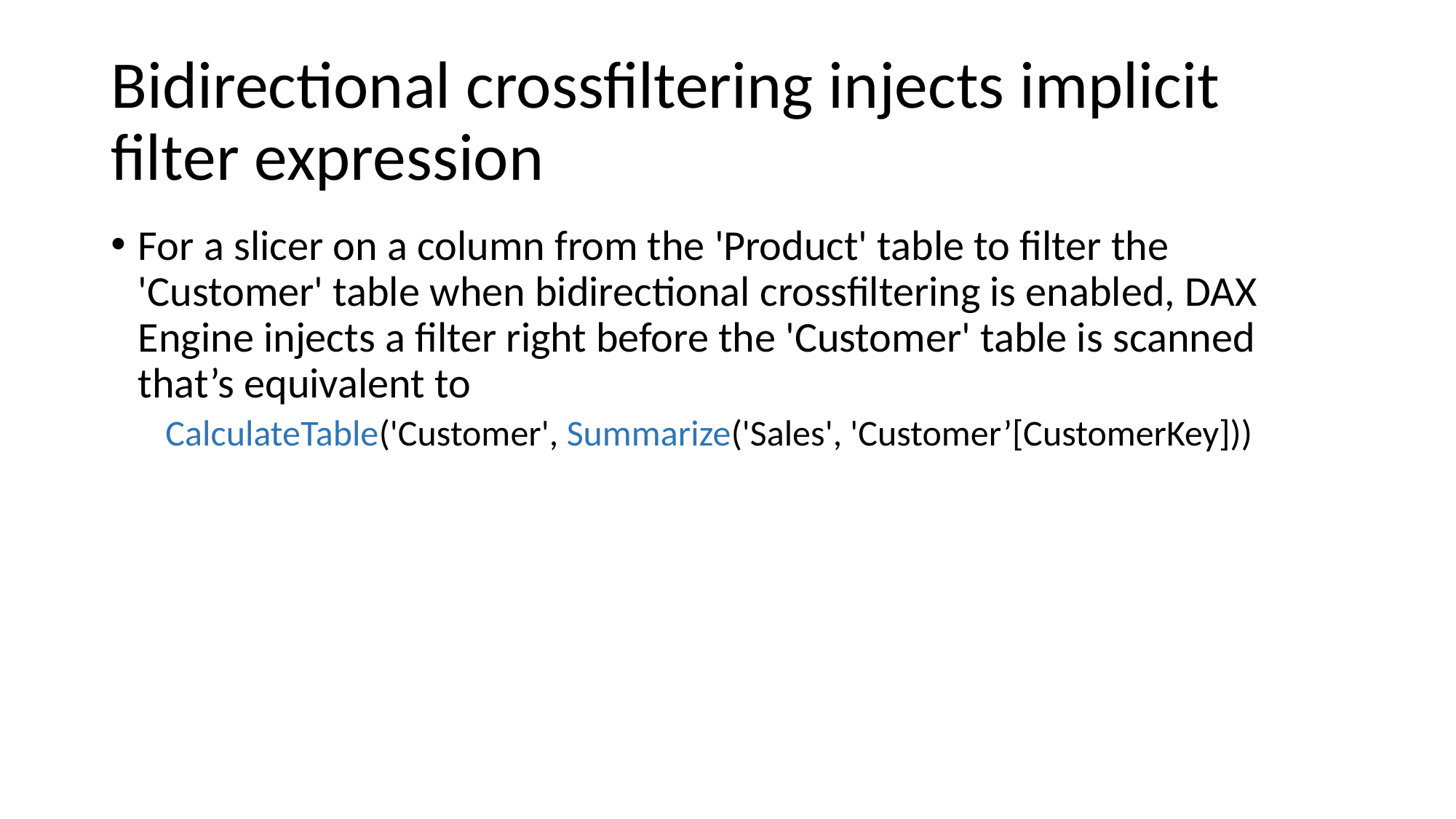

# Bidirectional crossfiltering injects implicit filter expression
For a slicer on a column from the 'Product' table to filter the 'Customer' table when bidirectional crossfiltering is enabled, DAX Engine injects a filter right before the 'Customer' table is scanned that’s equivalent to
CalculateTable('Customer', Summarize('Sales', 'Customer’[CustomerKey]))